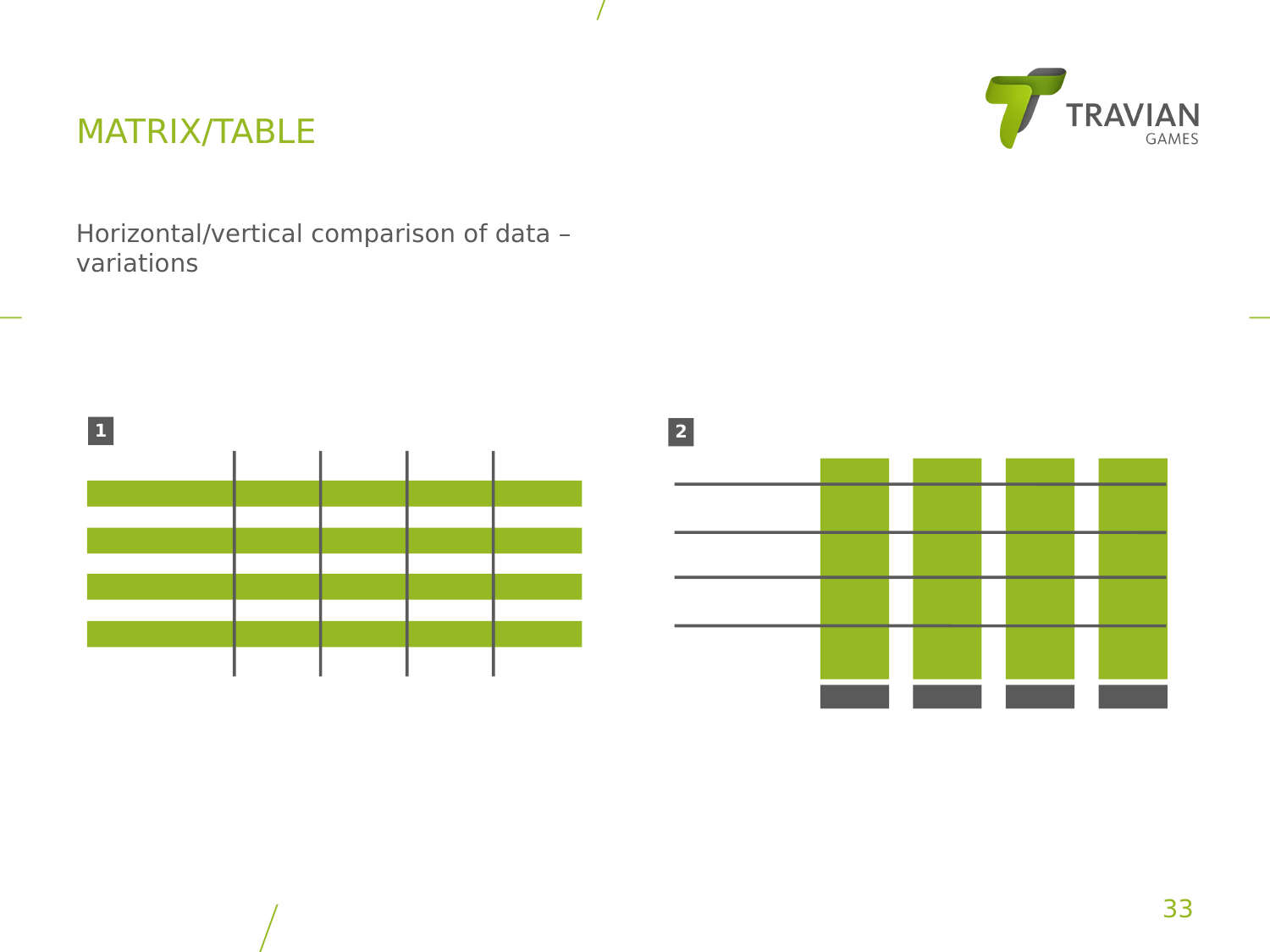

# Matrix/table
Horizontal/vertical comparison of data – variations
1
2

33